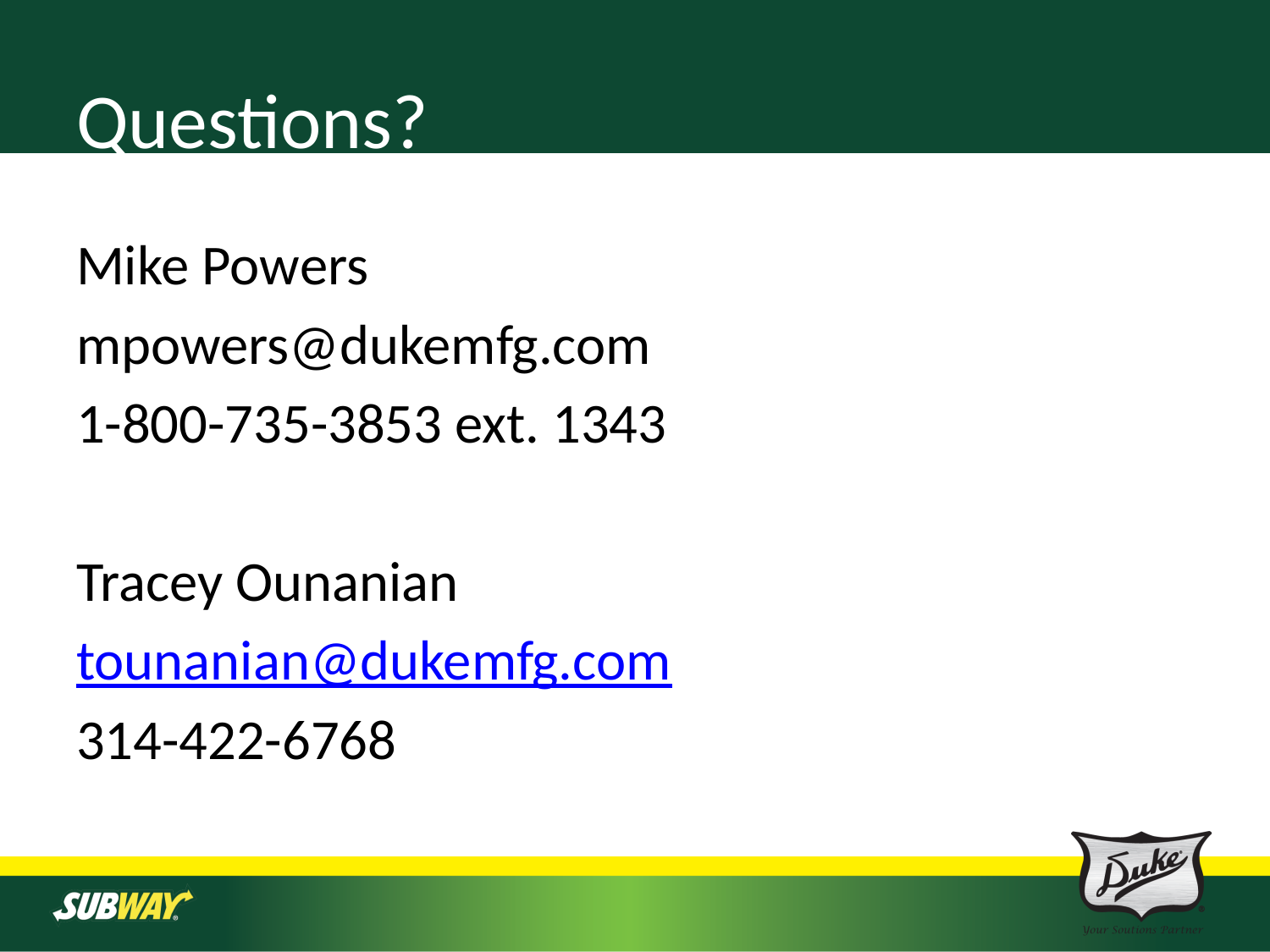

# Questions?
Mike Powers
mpowers@dukemfg.com
1-800-735-3853 ext. 1343

Tracey Ounanian
tounanian@dukemfg.com
314-422-6768